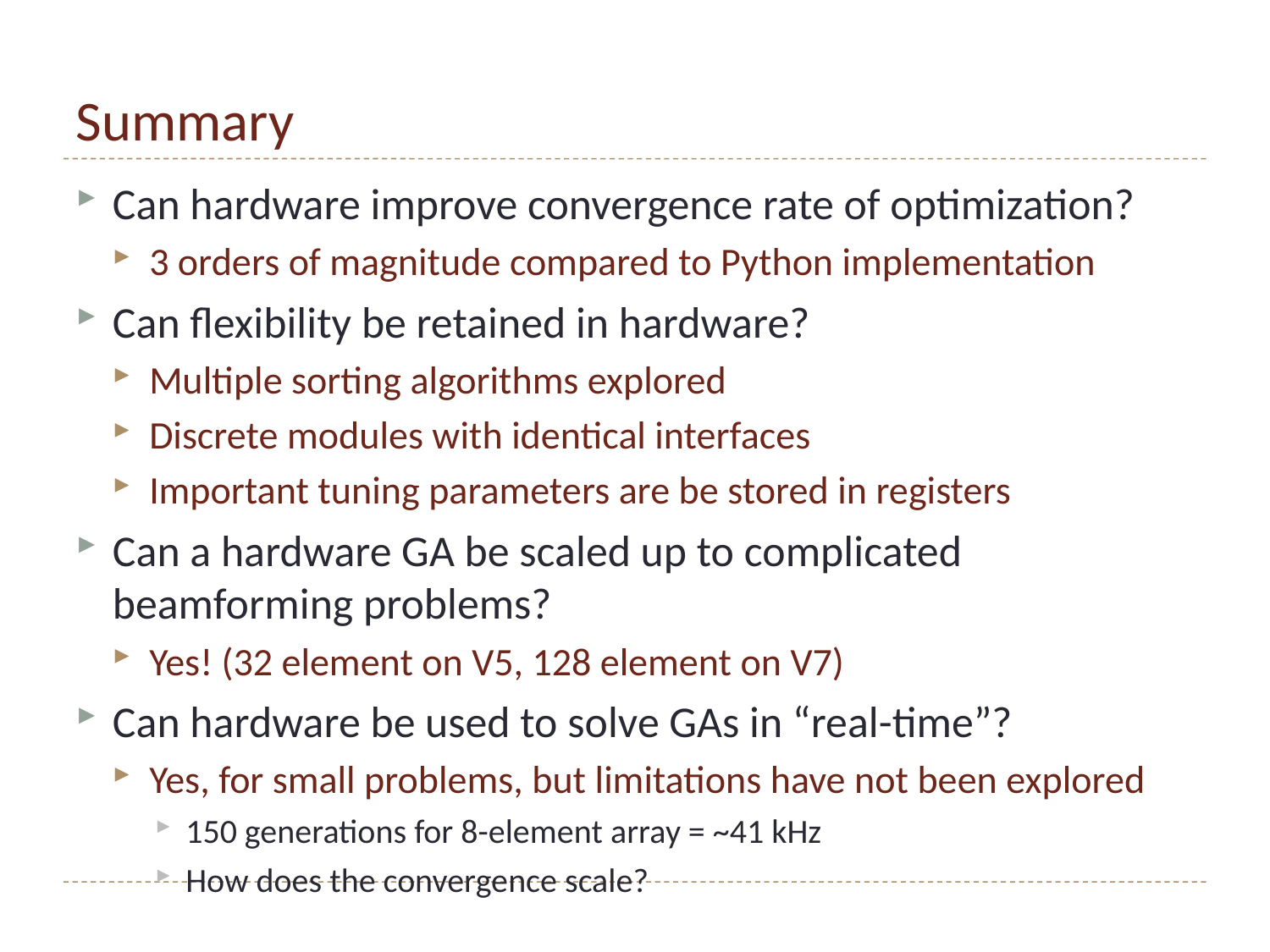

# Summary
Can hardware improve convergence rate of optimization?
3 orders of magnitude compared to Python implementation
Can flexibility be retained in hardware?
Multiple sorting algorithms explored
Discrete modules with identical interfaces
Important tuning parameters are be stored in registers
Can a hardware GA be scaled up to complicated beamforming problems?
Yes! (32 element on V5, 128 element on V7)
Can hardware be used to solve GAs in “real-time”?
Yes, for small problems, but limitations have not been explored
150 generations for 8-element array = ~41 kHz
How does the convergence scale?